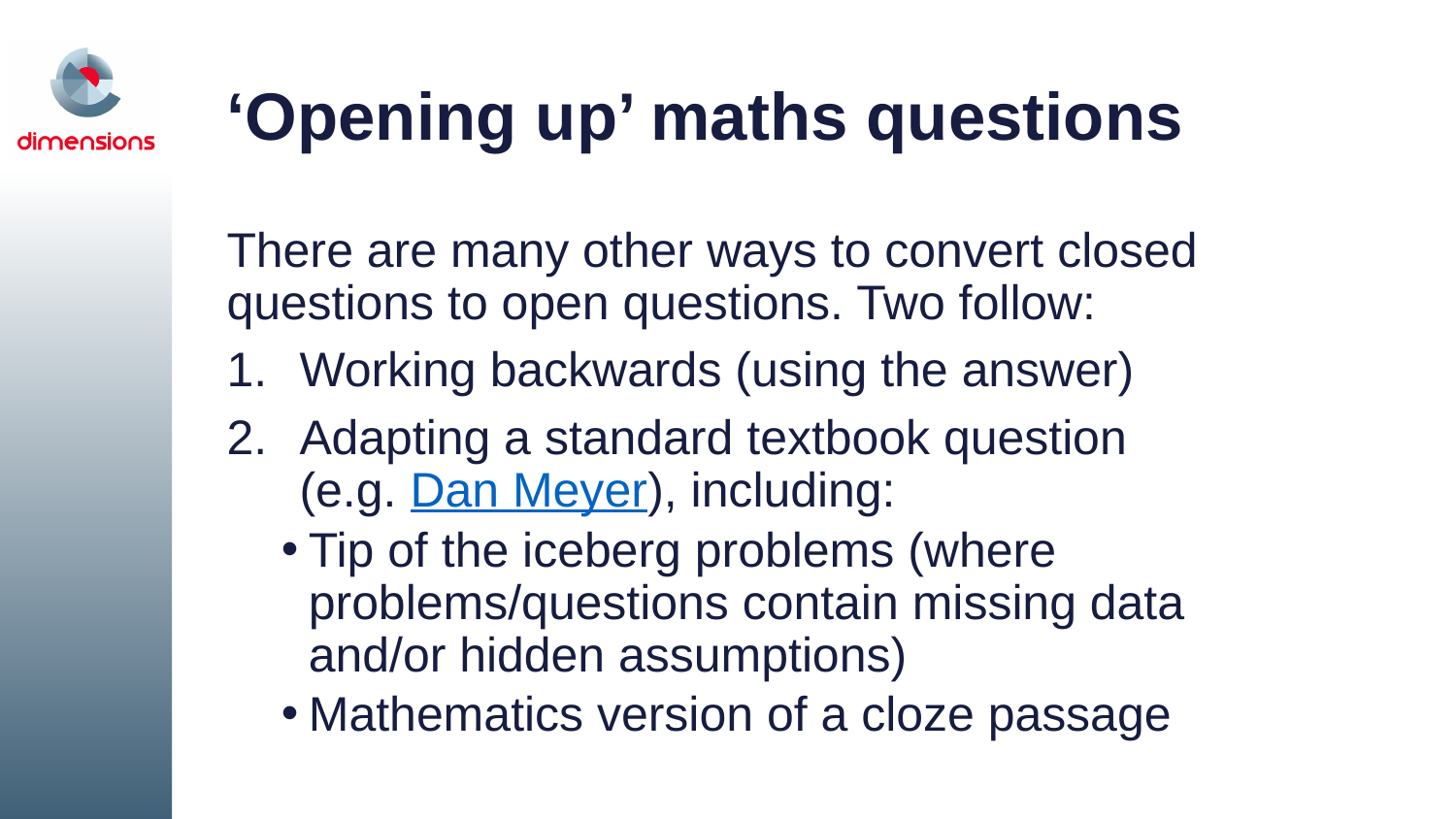

# ‘Opening up’ maths questions
There are many other ways to convert closed questions to open questions. Two follow:
Working backwards (using the answer)
Adapting a standard textbook question
(e.g. Dan Meyer), including:
Tip of the iceberg problems (where problems/questions contain missing data and/or hidden assumptions)
Mathematics version of a cloze passage